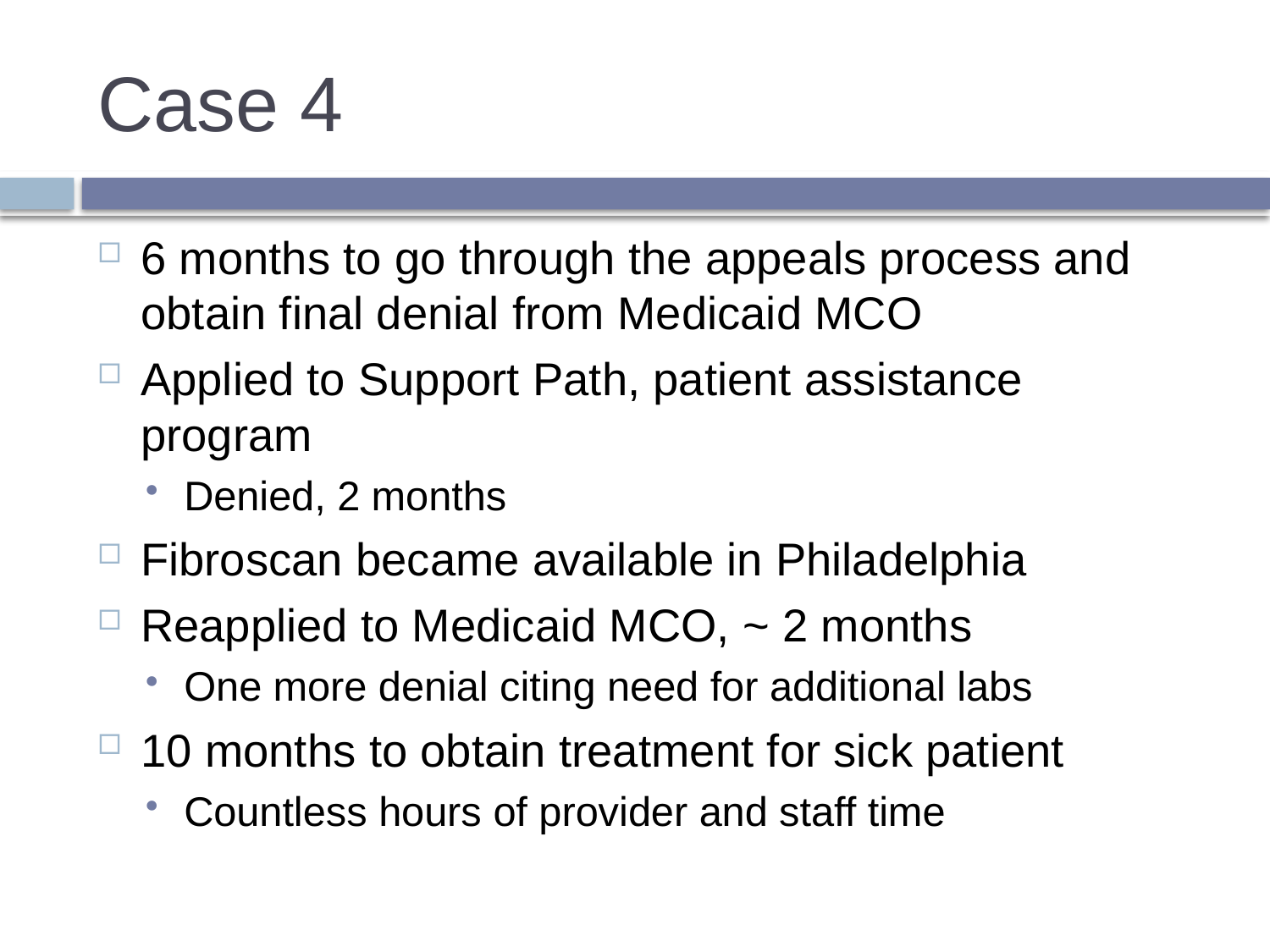

# Case 4
6 months to go through the appeals process and obtain final denial from Medicaid MCO
Applied to Support Path, patient assistance program
Denied, 2 months
Fibroscan became available in Philadelphia
Reapplied to Medicaid MCO, ~ 2 months
One more denial citing need for additional labs
10 months to obtain treatment for sick patient
Countless hours of provider and staff time